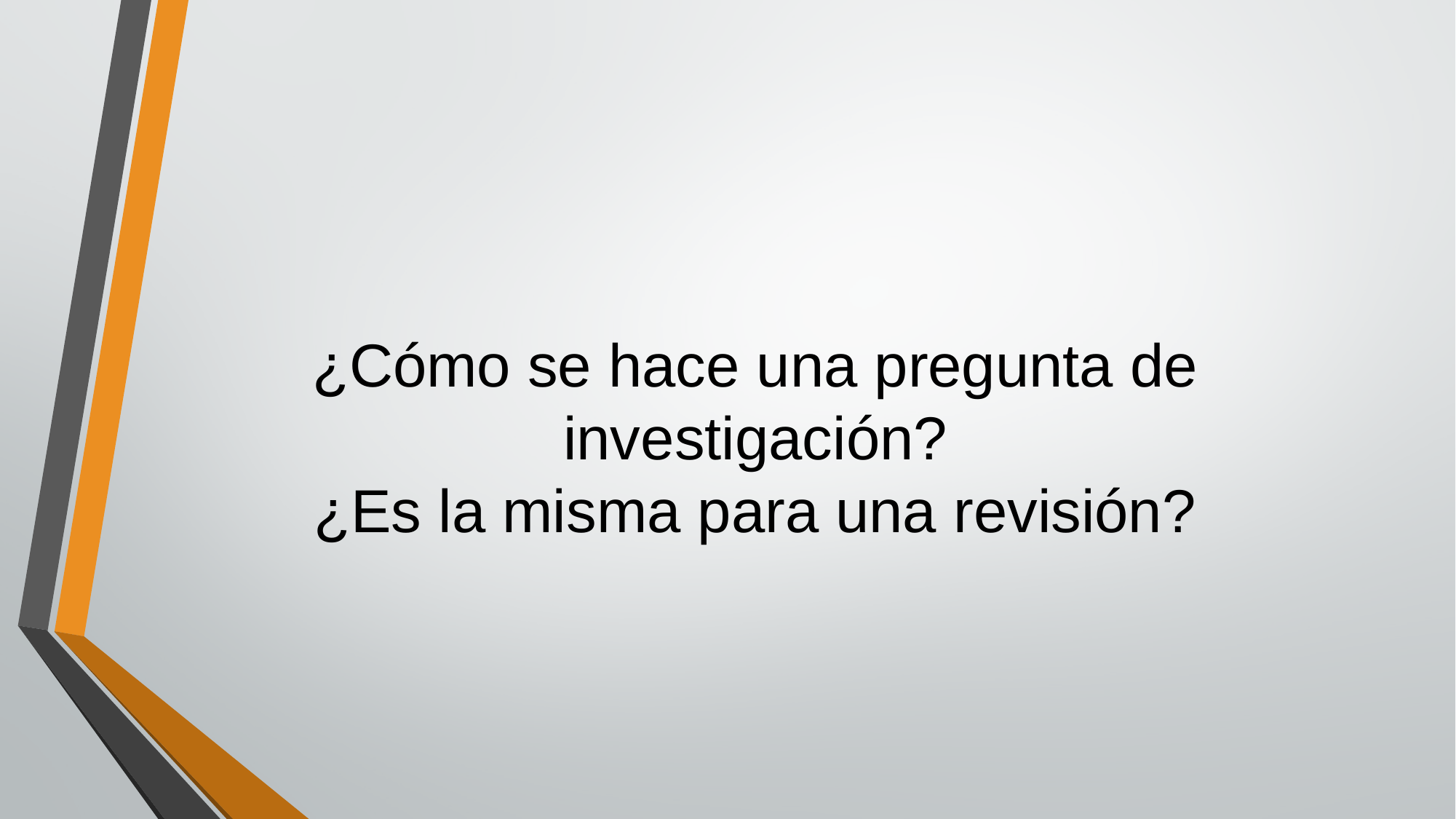

# ¿Cómo se hace una pregunta de investigación? ¿Es la misma para una revisión?